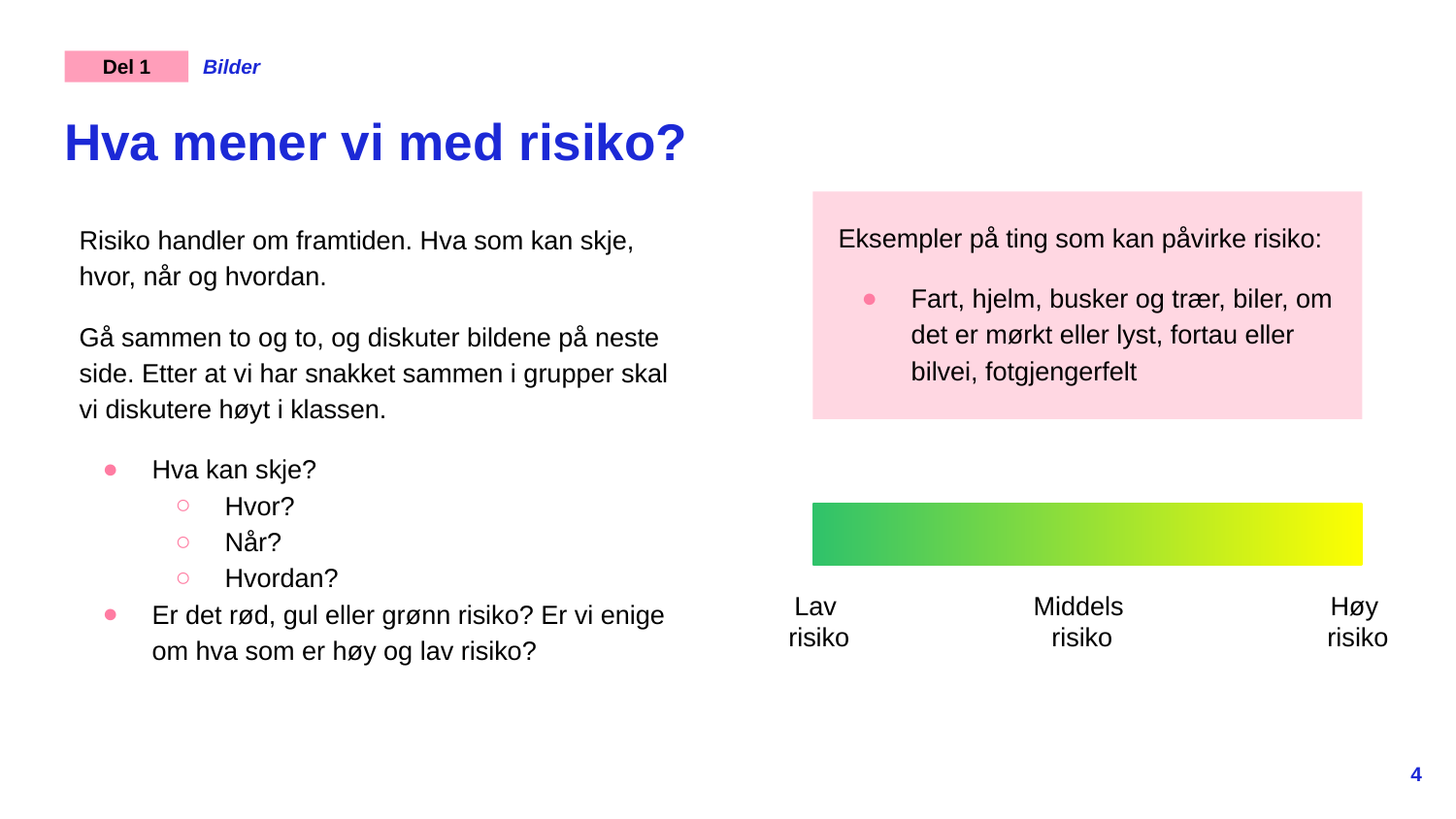

Del 1
Bilder
# Hva mener vi med risiko?

Eksempler på ting som kan påvirke risiko:
Fart, hjelm, busker og trær, biler, om det er mørkt eller lyst, fortau eller bilvei, fotgjengerfelt
Risiko handler om framtiden. Hva som kan skje, hvor, når og hvordan.
Gå sammen to og to, og diskuter bildene på neste side. Etter at vi har snakket sammen i grupper skal vi diskutere høyt i klassen.
Hva kan skje?
Hvor?
Når?
Hvordan?
Er det rød, gul eller grønn risiko? Er vi enige om hva som er høy og lav risiko?

Lav
risiko
Middels
risiko
Høy
risiko
4